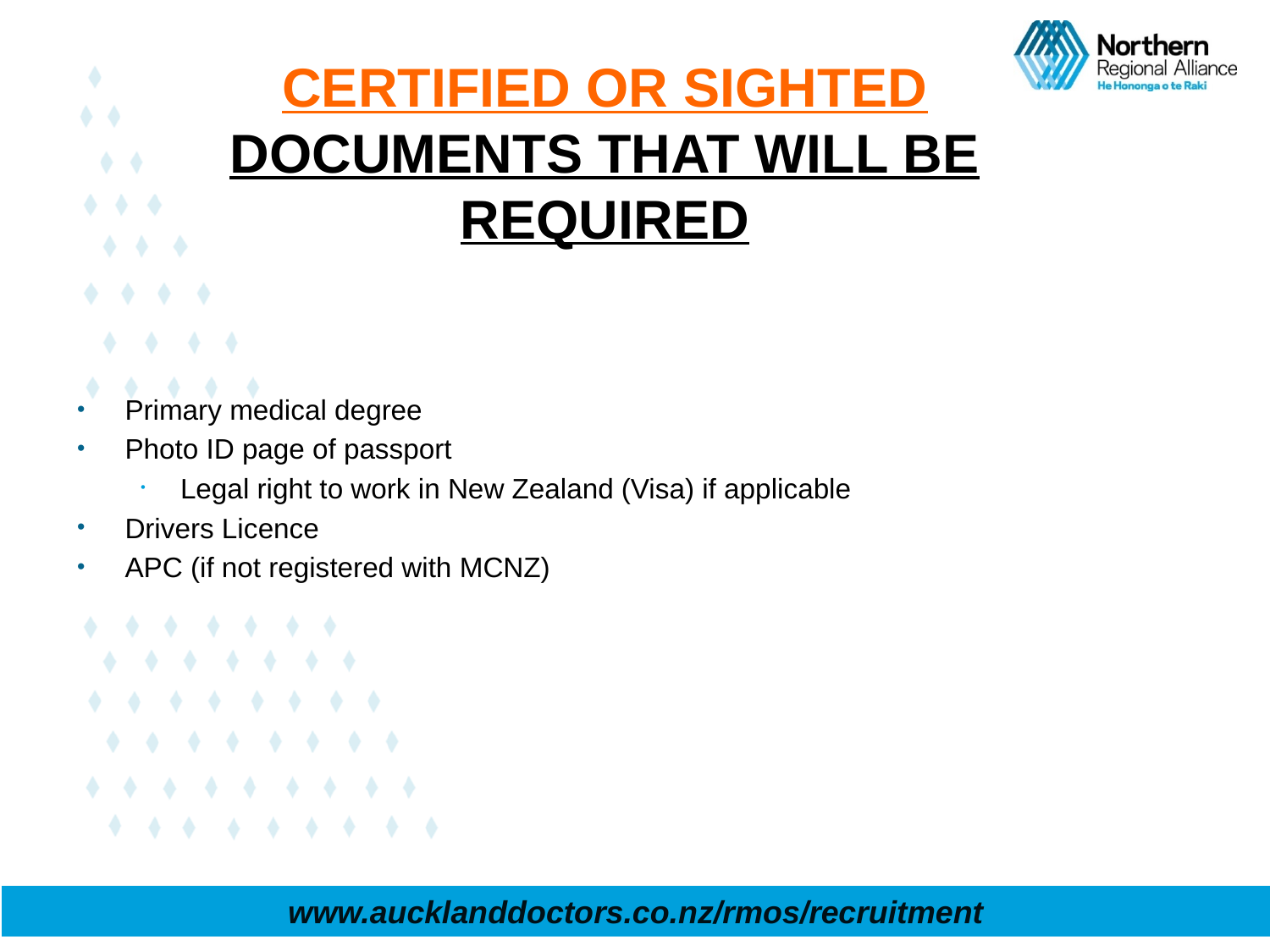

# CERTIFIED OR SIGHTED DOCUMENTS THAT WILL BE REQUIRED

Primary medical degree
Photo ID page of passport
Legal right to work in New Zealand (Visa) if applicable
Drivers Licence
APC (if not registered with MCNZ)

www.aucklanddoctors.co.nz/rmos/recruitment